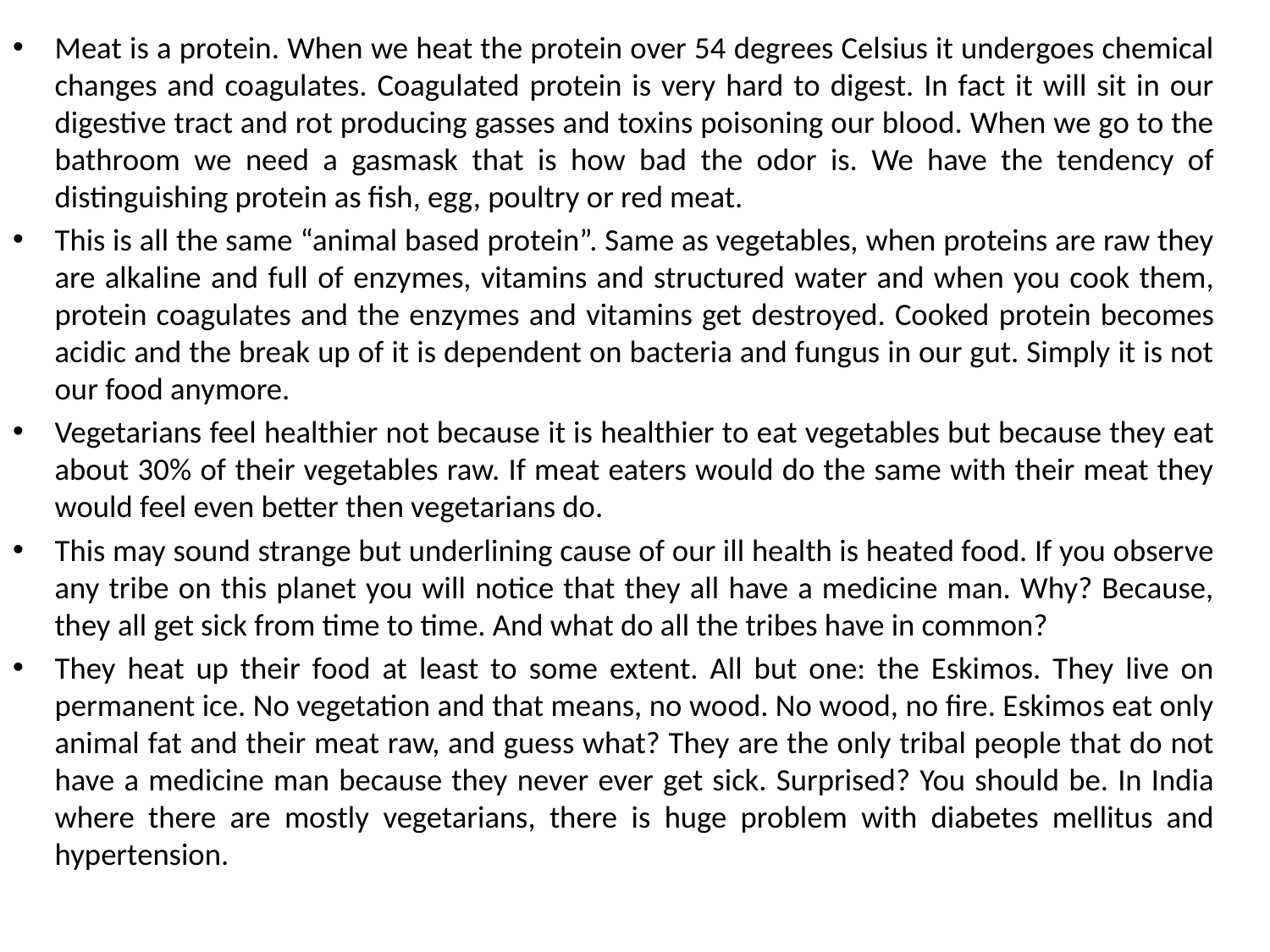

Meat is a protein. When we heat the protein over 54 degrees Celsius it undergoes chemical changes and coagulates. Coagulated protein is very hard to digest. In fact it will sit in our digestive tract and rot producing gasses and toxins poisoning our blood. When we go to the bathroom we need a gasmask that is how bad the odor is. We have the tendency of distinguishing protein as fish, egg, poultry or red meat.
This is all the same “animal based protein”. Same as vegetables, when proteins are raw they are alkaline and full of enzymes, vitamins and structured water and when you cook them, protein coagulates and the enzymes and vitamins get destroyed. Cooked protein becomes acidic and the break up of it is dependent on bacteria and fungus in our gut. Simply it is not our food anymore.
Vegetarians feel healthier not because it is healthier to eat vegetables but because they eat about 30% of their vegetables raw. If meat eaters would do the same with their meat they would feel even better then vegetarians do.
This may sound strange but underlining cause of our ill health is heated food. If you observe any tribe on this planet you will notice that they all have a medicine man. Why? Because, they all get sick from time to time. And what do all the tribes have in common?
They heat up their food at least to some extent. All but one: the Eskimos. They live on permanent ice. No vegetation and that means, no wood. No wood, no fire. Eskimos eat only animal fat and their meat raw, and guess what? They are the only tribal people that do not have a medicine man because they never ever get sick. Surprised? You should be. In India where there are mostly vegetarians, there is huge problem with diabetes mellitus and hypertension.